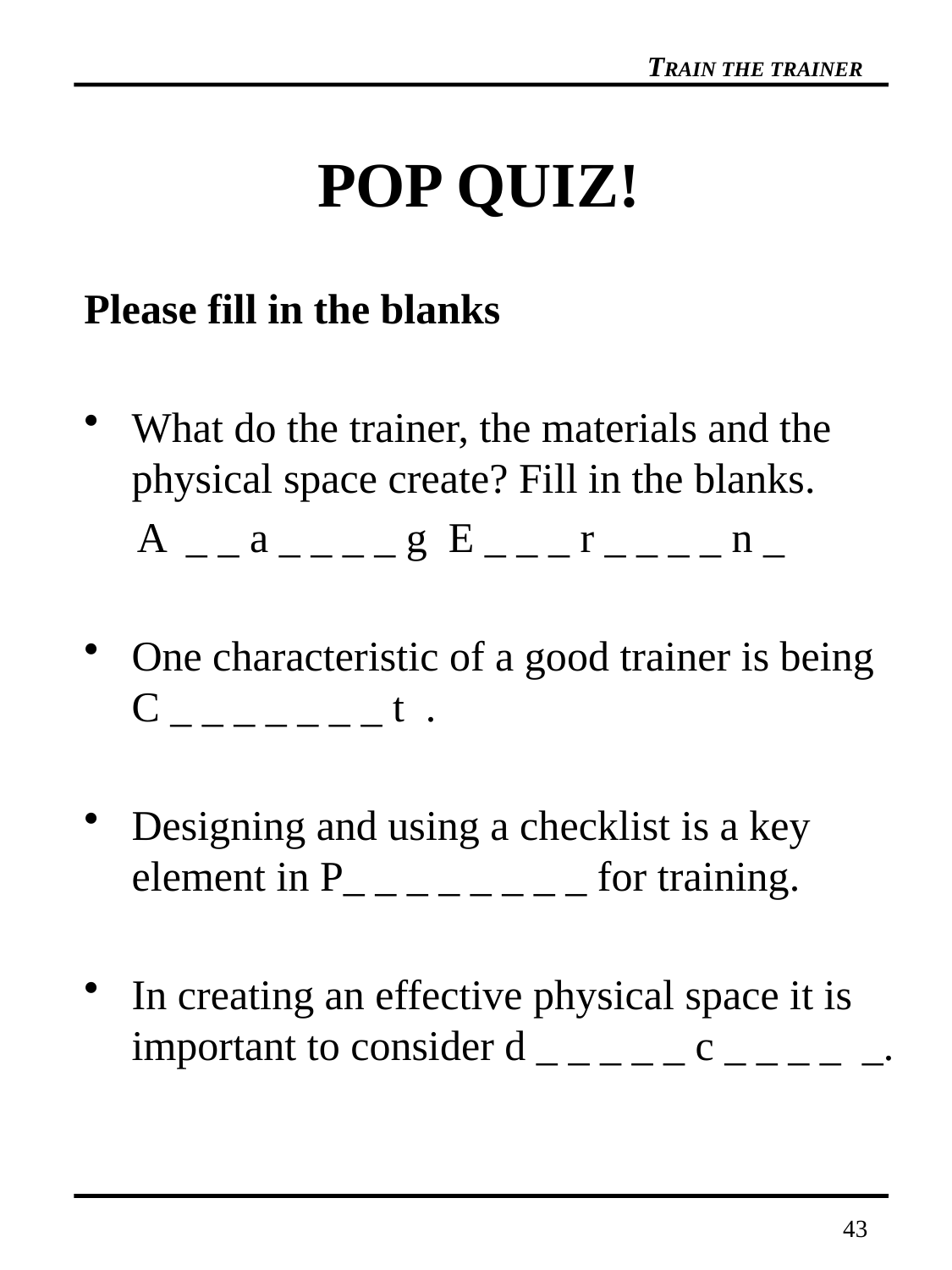

# POP QUIZ!
Please fill in the blanks

What do the trainer, the materials and the physical space create? Fill in the blanks.
     A  _ _ a _ _ _ _ g  E _ _ _ r _ _ _ _ n _

One characteristic of a good trainer is being C _ _ _ _ _ _ _ t  .

Designing and using a checklist is a key element in P_ _ _ _ _ _ _ _ for training.

In creating an effective physical space it is important to consider d _ _ _ _ _ c _ _ _ _  _.

43